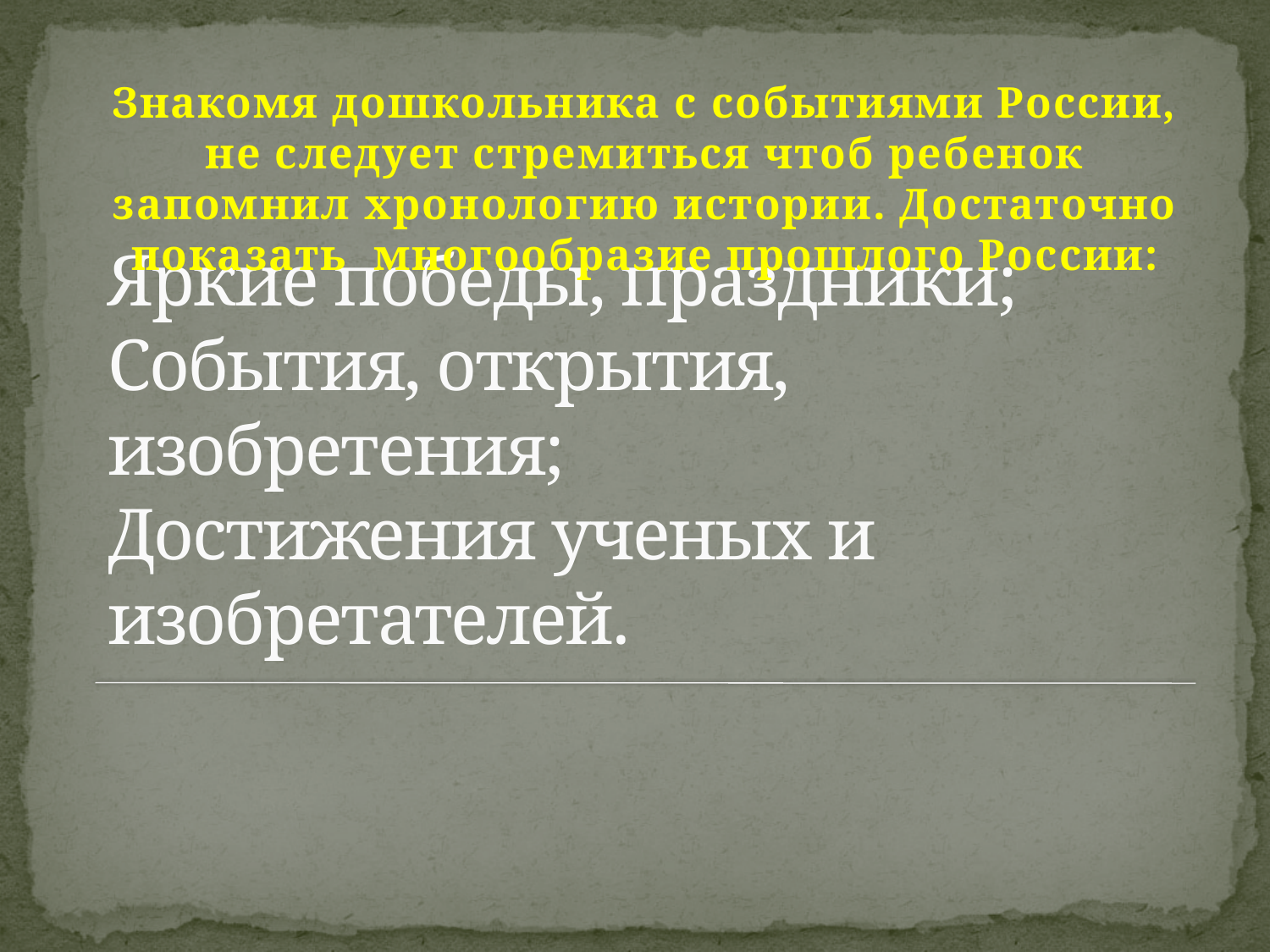

Знакомя дошкольника с событиями России, не следует стремиться чтоб ребенок запомнил хронологию истории. Достаточно показать  многообразие прошлого России:
# Яркие победы, праздники; События, открытия, изобретения; Достижения ученых и изобретателей.